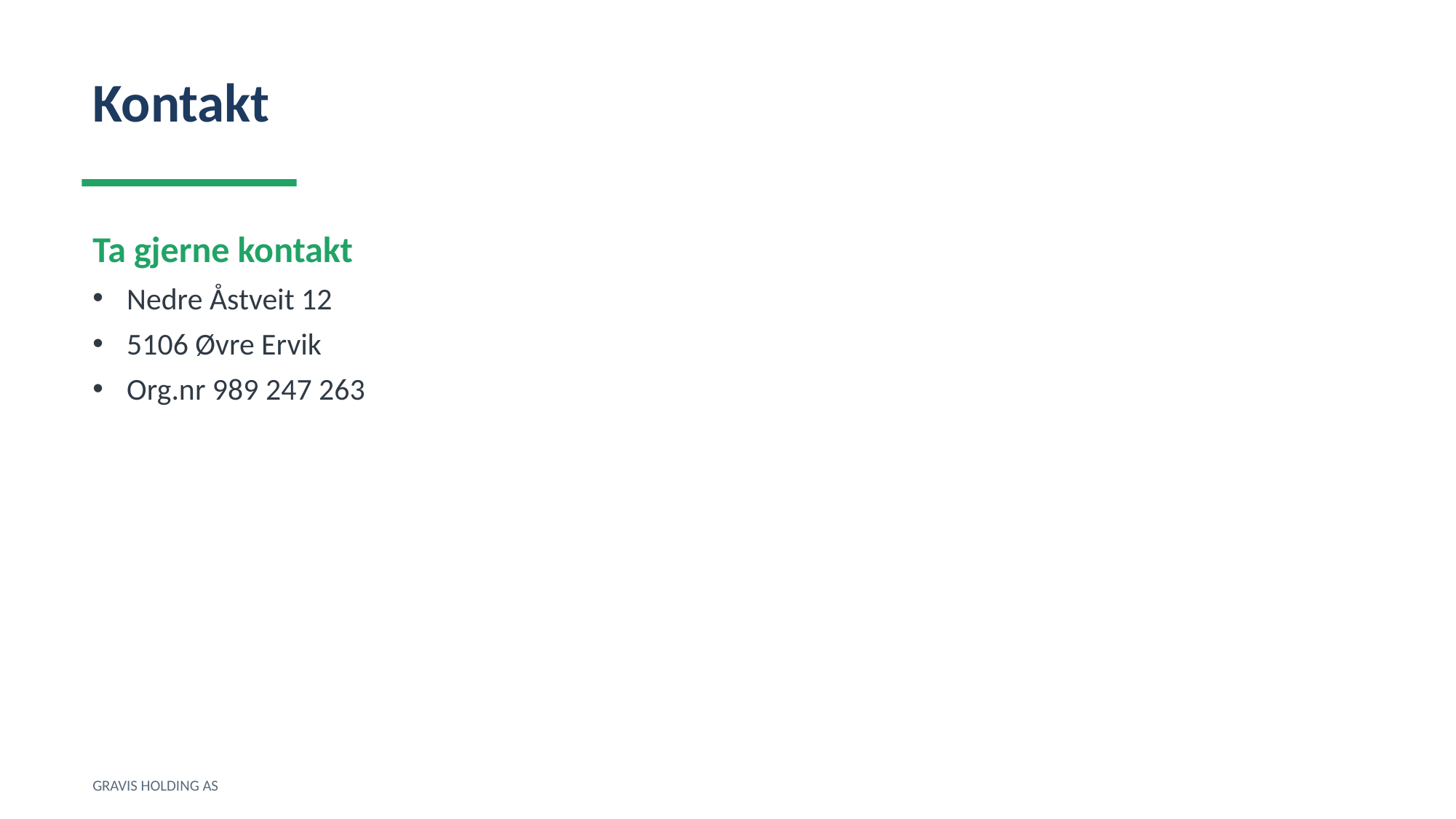

Kontakt

Ta gjerne kontakt
Nedre Åstveit 12
5106 Øvre Ervik
Org.nr 989 247 263
GRAVIS HOLDING AS